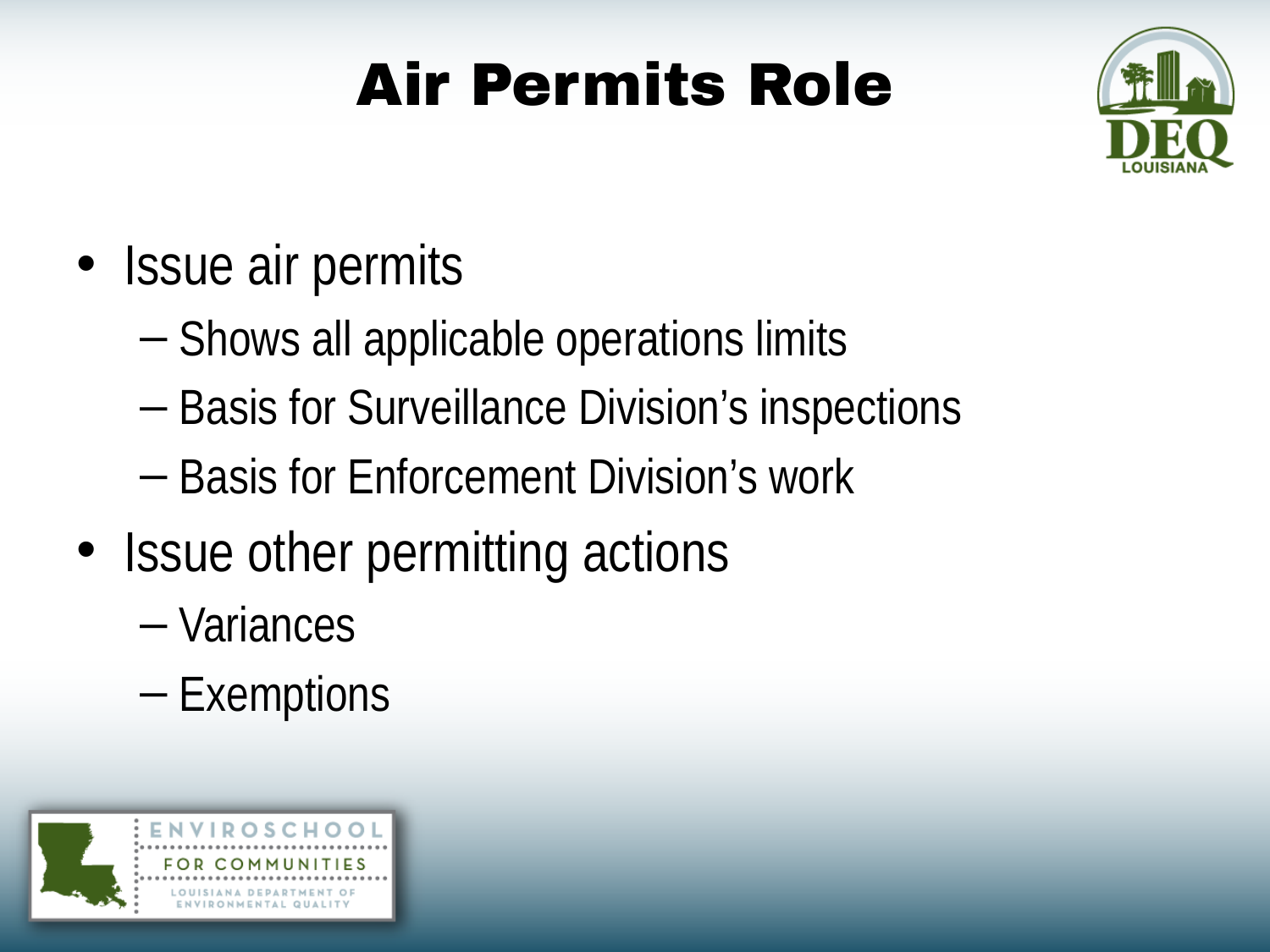

# Air Permits Role
Issue air permits
Shows all applicable operations limits
Basis for Surveillance Division’s inspections
Basis for Enforcement Division’s work
Issue other permitting actions
Variances
Exemptions